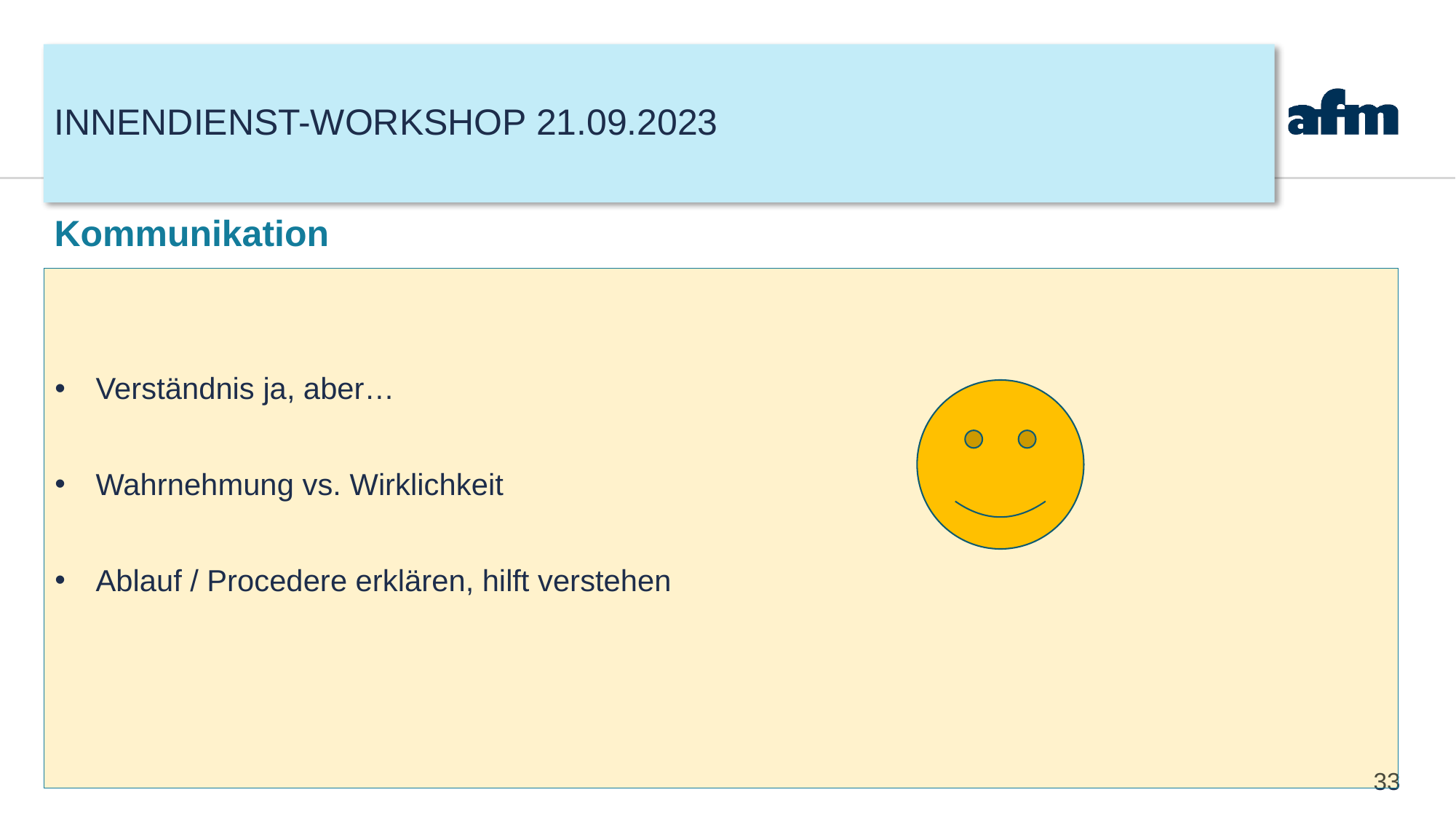

# Innendienst-Workshop 21.09.2023
Kommunikation

Verständnis ja, aber…

Wahrnehmung vs. Wirklichkeit

Ablauf / Procedere erklären, hilft verstehen

33